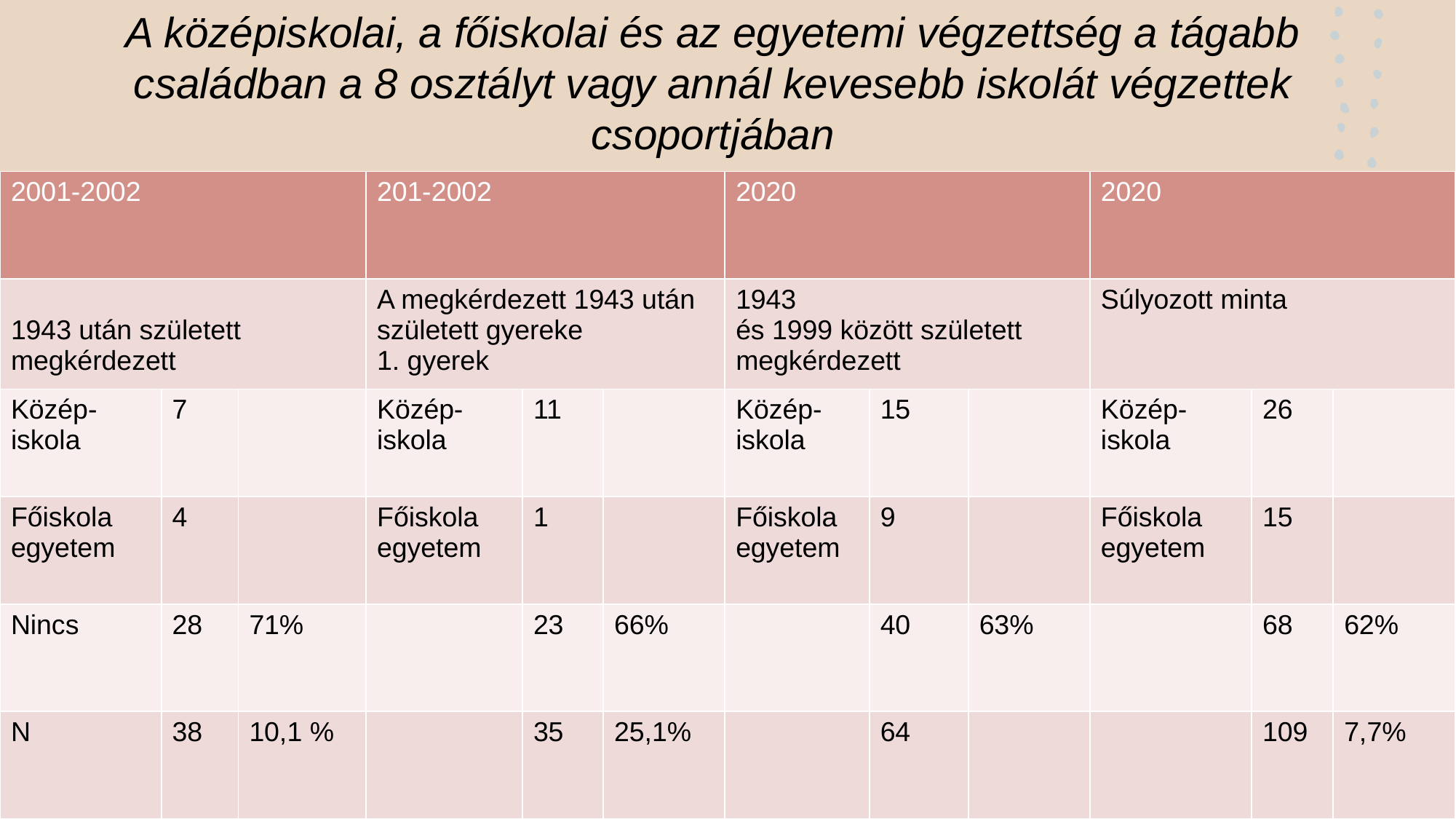

A középiskolai, a főiskolai és az egyetemi végzettség a tágabb családban a 8 osztályt vagy annál kevesebb iskolát végzettek csoportjában
| 2001-2002 |  |  | 201-2002 |  |  | 2020 |  |  | 2020 |  |  |
| --- | --- | --- | --- | --- | --- | --- | --- | --- | --- | --- | --- |
| 1943 után született megkérdezett |  |  | A megkérdezett 1943 után született gyereke 1. gyerek |  |  | 1943 és 1999 között született megkérdezett |  |  | Súlyozott minta |  |  |
| Közép-iskola | 7 |  | Közép-iskola | 11 |  | Közép-iskola | 15 |  | Közép-iskola | 26 |  |
| Főiskola egyetem | 4 |  | Főiskola egyetem | 1 |  | Főiskola egyetem | 9 |  | Főiskola egyetem | 15 |  |
| Nincs | 28 | 71% |  | 23 | 66% |  | 40 | 63% |  | 68 | 62% |
| N | 38 | 10,1 % |  | 35 | 25,1% |  | 64 |  |  | 109 | 7,7% |